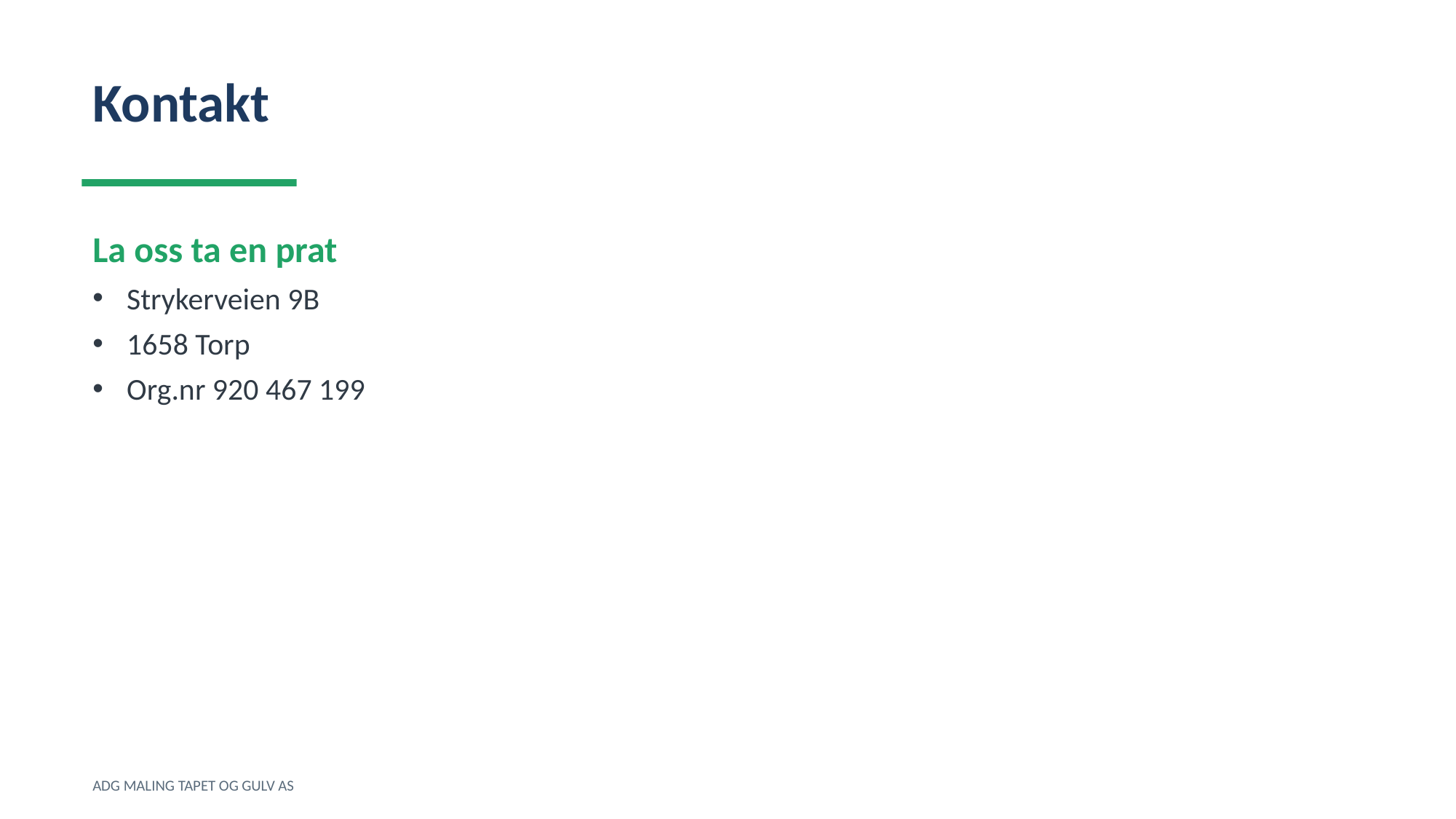

Kontakt

La oss ta en prat
Strykerveien 9B
1658 Torp
Org.nr 920 467 199
ADG MALING TAPET OG GULV AS